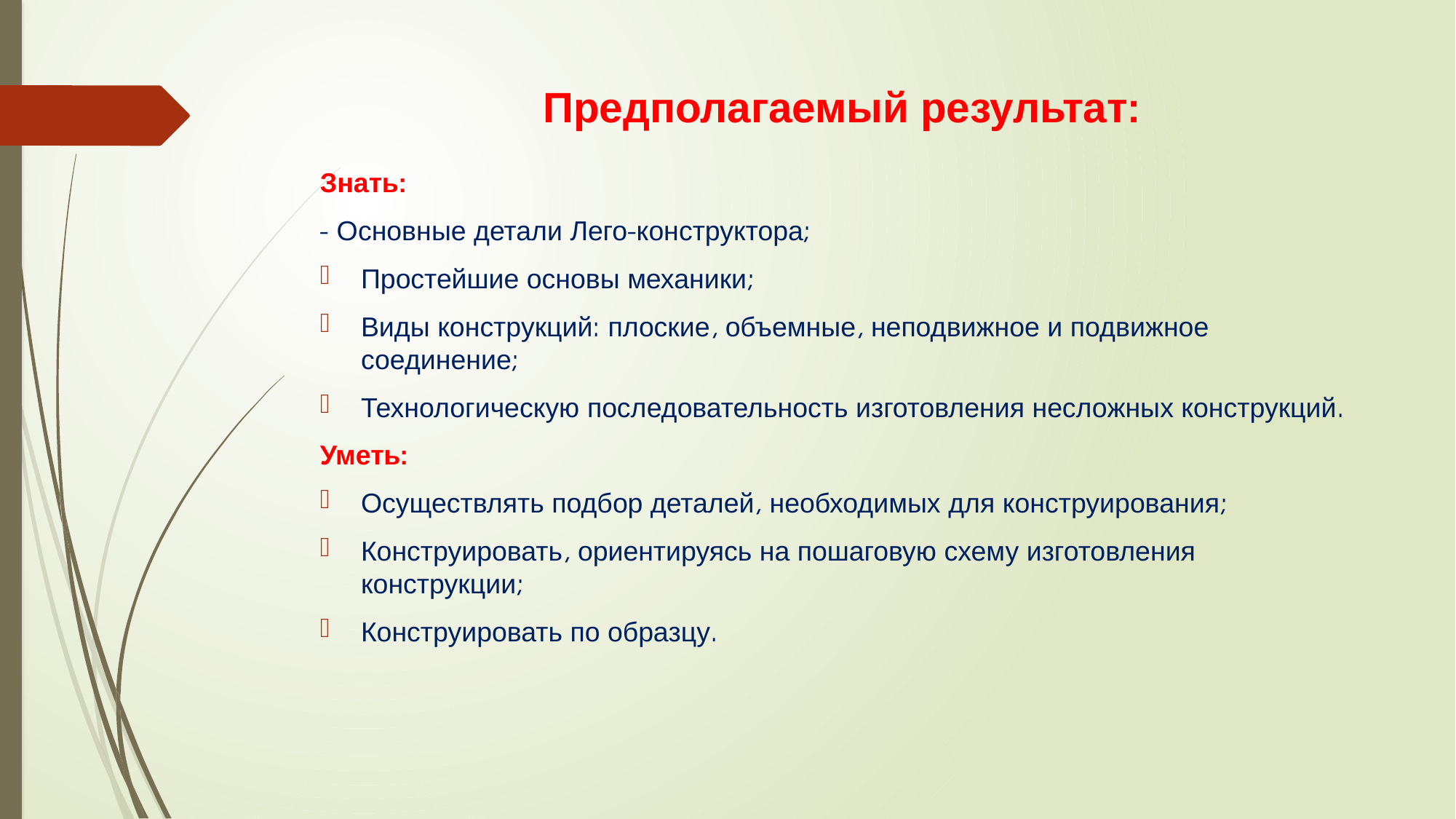

# Предполагаемый результат:
Знать:
- Основные детали Лего-конструктора;
Простейшие основы механики;
Виды конструкций: плоские, объемные, неподвижное и подвижное соединение;
Технологическую последовательность изготовления несложных конструкций.
Уметь:
Осуществлять подбор деталей, необходимых для конструирования;
Конструировать, ориентируясь на пошаговую схему изготовления конструкции;
Конструировать по образцу.